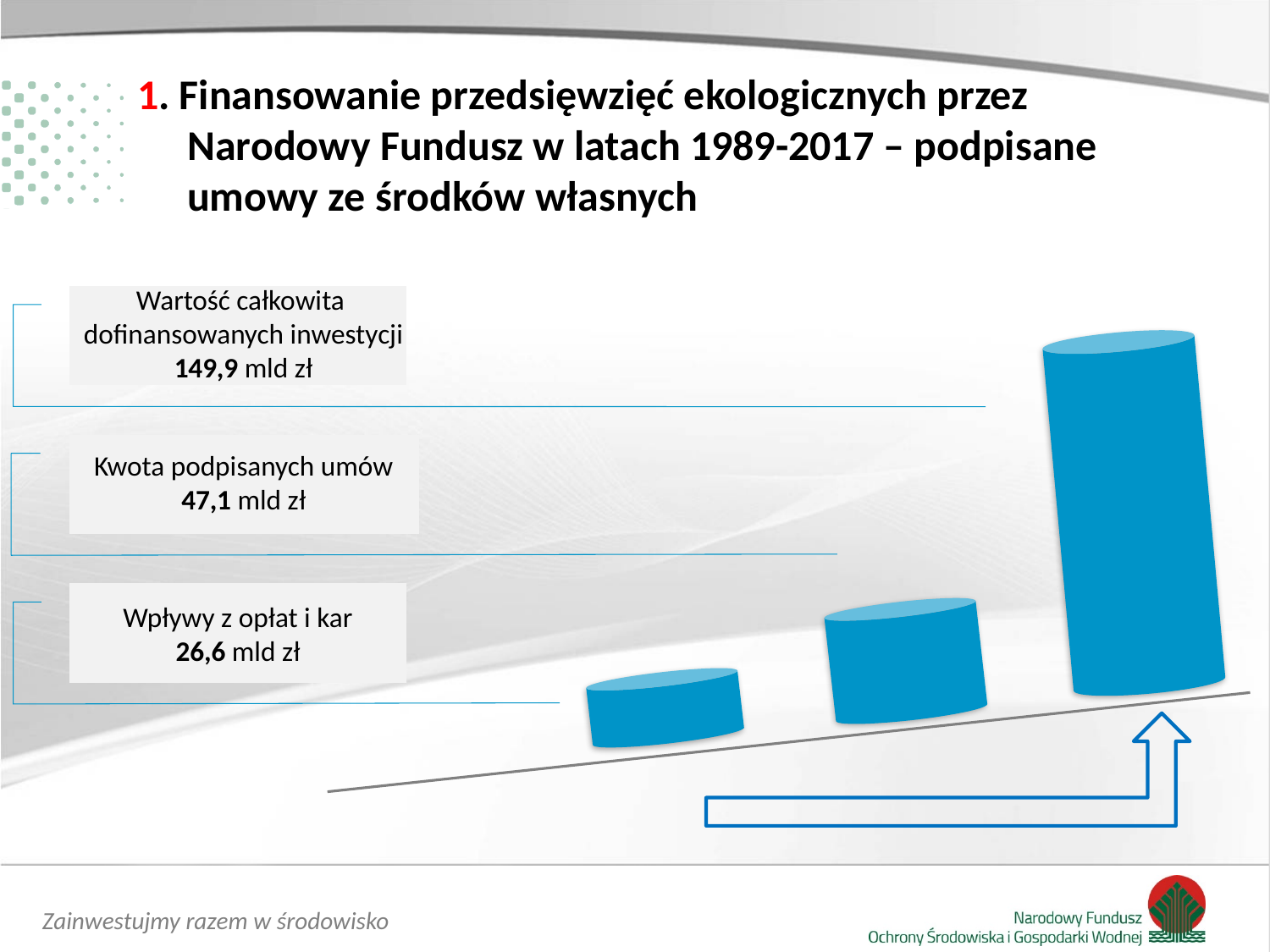

1. Finansowanie przedsięwzięć ekologicznych przez   Narodowy Fundusz w latach 1989-2017 – podpisane umowy ze środków własnych
Wartość całkowita
dofinansowanych inwestycji
149,9 mld zł

Kwota podpisanych umów
47,1 mld zł

Wpływy z opłat i kar
26,6 mld zł